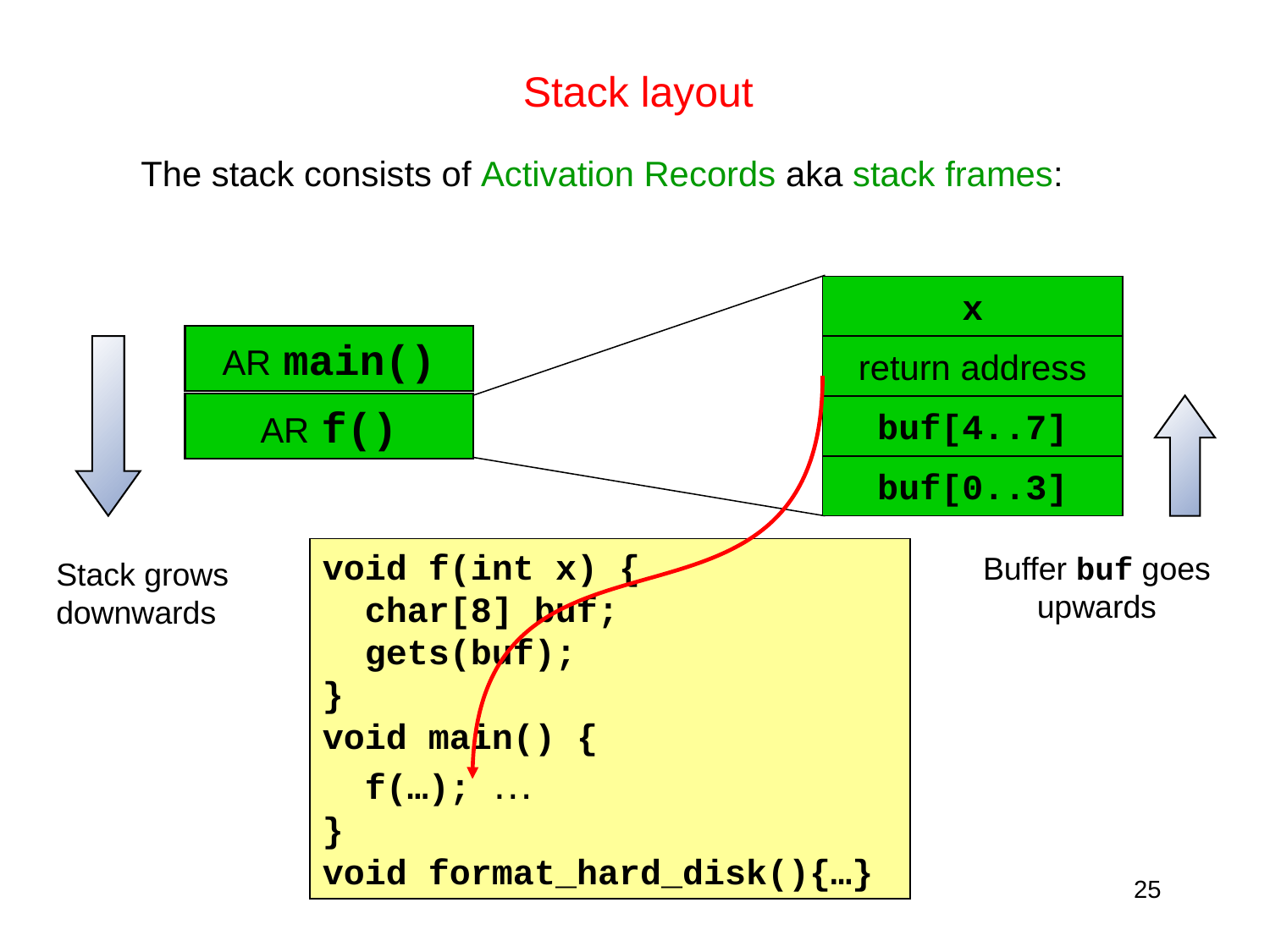

# Stack layout
   The stack consists of Activation Records aka stack frames:

x
AR main()‏

return address
AR f()‏

buf[4..7]
buf[0..3]

void f(int x) {
  char[8] buf;
  gets(buf);
}
void main() {
  f(…); …
}
void format_hard_disk(){…}
Buffer buf goes
upwards
Stack grows
downwards
25